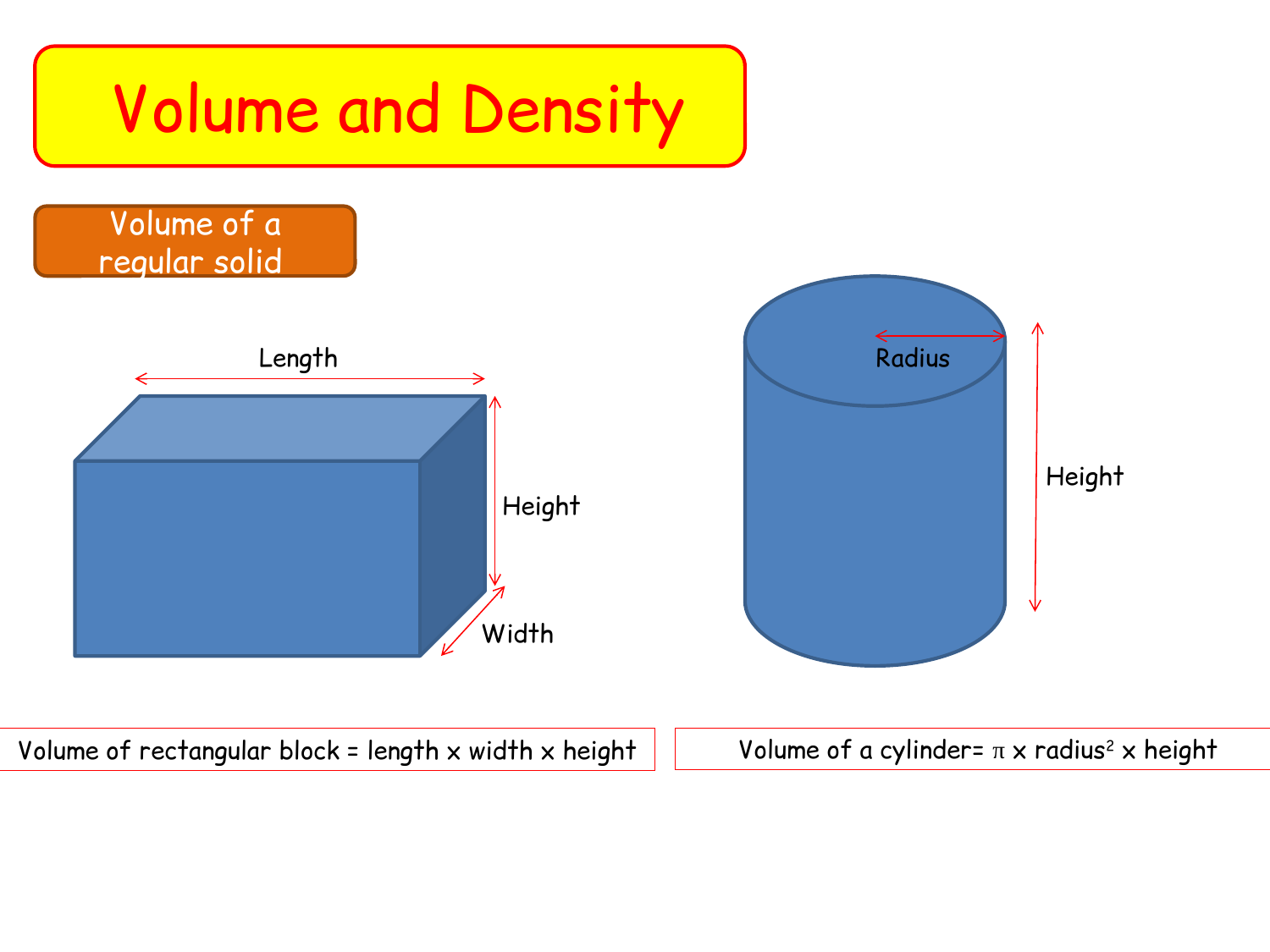

Volume and Density
Volume of a regular solid

Radius
Length

Height
Height
Width
Volume of a cylinder= π x radius2 x height
Volume of rectangular block = length x width x height